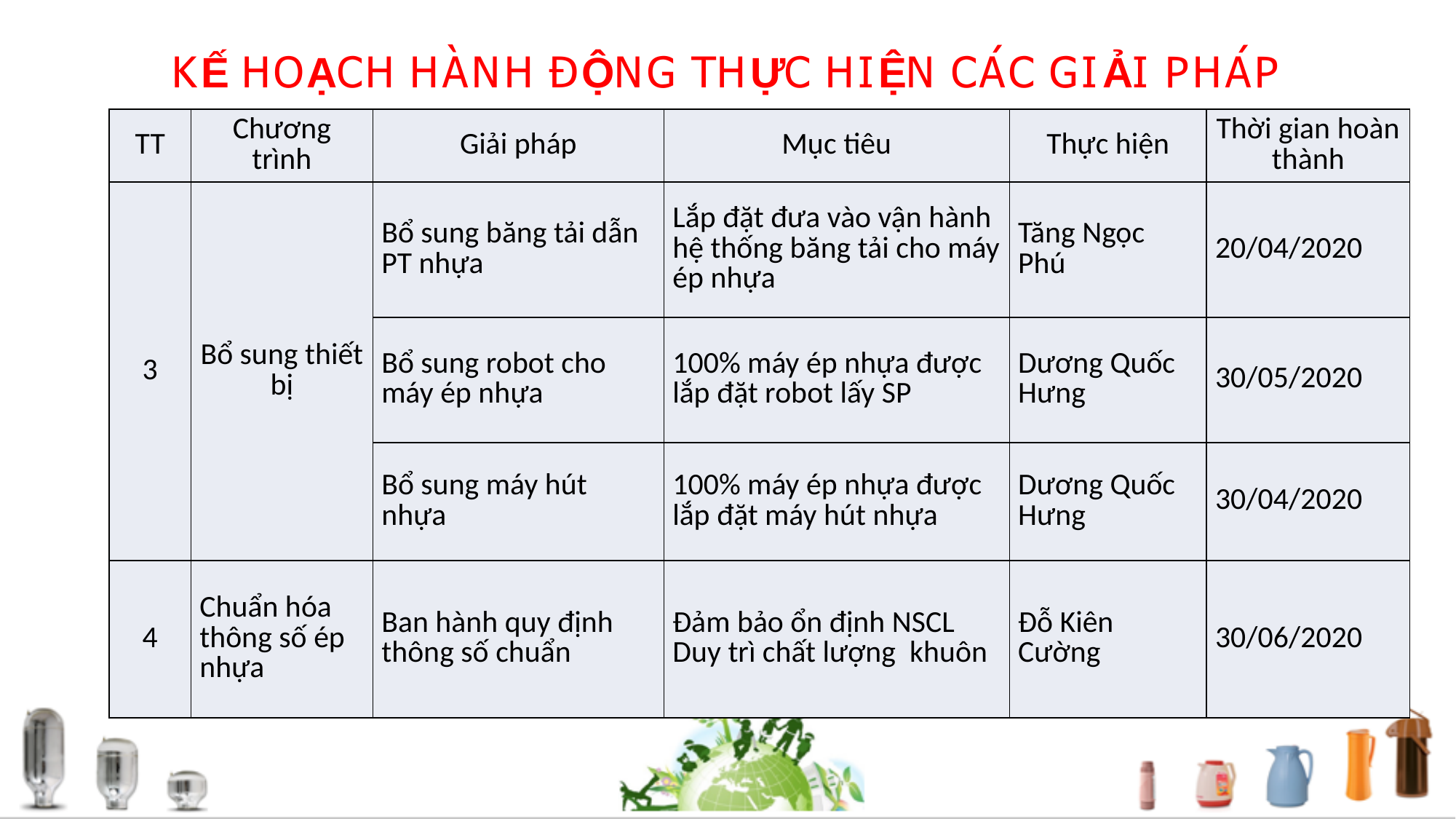

# KẾ HOẠCH HÀNH ĐỘNG THỰC HIỆN CÁC GIẢI PHÁP
| TT | Chương trình | Giải pháp | Mục tiêu | Thực hiện | Thời gian hoàn thành |
| --- | --- | --- | --- | --- | --- |
| 3 | Bổ sung thiết bị | Bổ sung băng tải dẫn PT nhựa | Lắp đặt đưa vào vận hành hệ thống băng tải cho máy ép nhựa | Tăng Ngọc Phú | 20/04/2020 |
|  |  | Bổ sung robot cho máy ép nhựa | 100% máy ép nhựa được lắp đặt robot lấy SP | Dương Quốc Hưng | 30/05/2020 |
|  |  | Bổ sung máy hút nhựa | 100% máy ép nhựa được lắp đặt máy hút nhựa | Dương Quốc Hưng | 30/04/2020 |
| 4 | Chuẩn hóa thông số ép nhựa | Ban hành quy định thông số chuẩn | Đảm bảo ổn định NSCL Duy trì chất lượng khuôn | Đỗ Kiên Cường | 30/06/2020 |